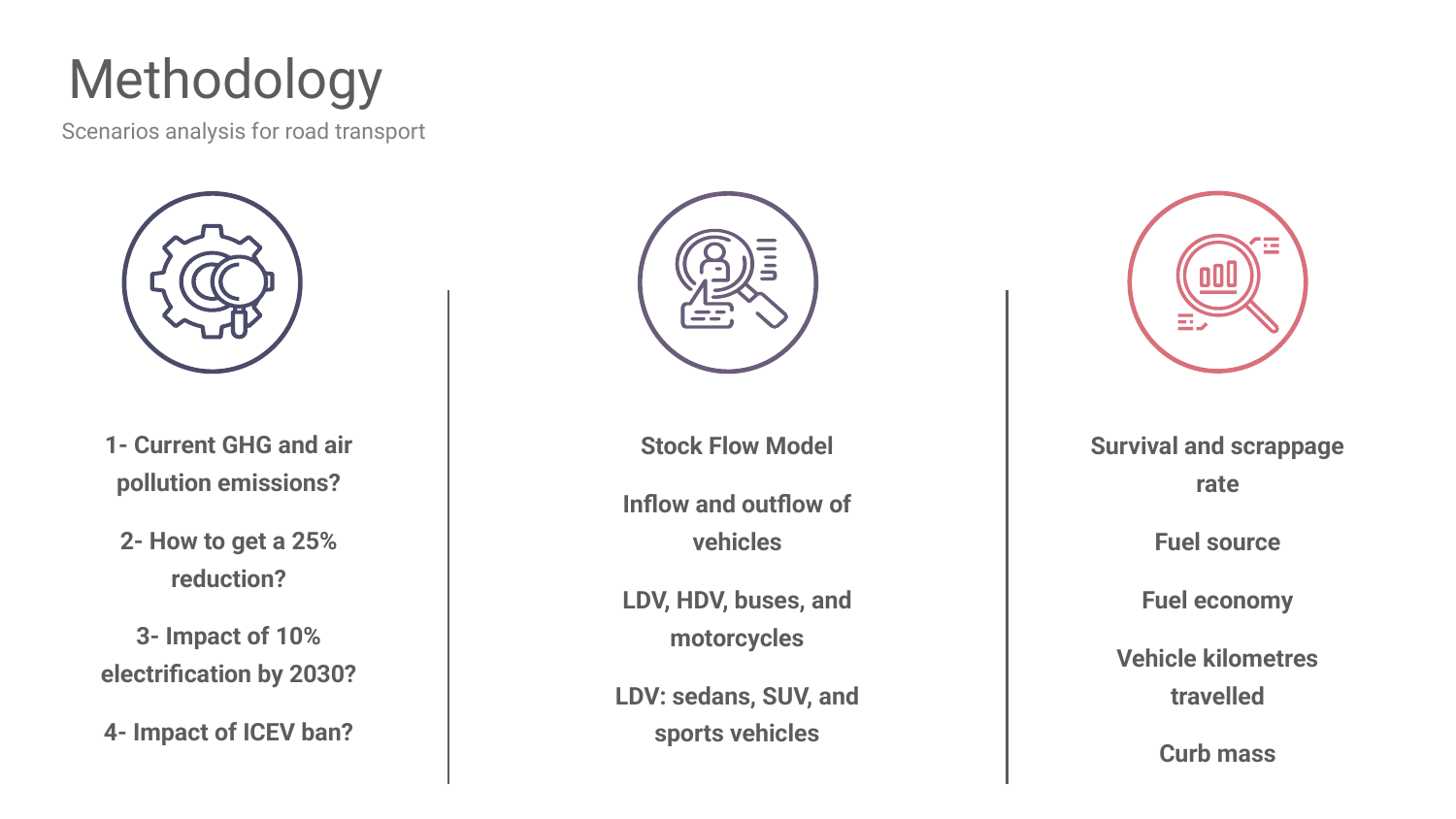

# Methodology
Scenarios analysis for road transport

1- Current GHG and air pollution emissions?
2- How to get a 25% reduction?
3- Impact of 10% electrification by 2030?
4- Impact of ICEV ban?
Stock Flow Model
Inflow and outflow of vehicles
LDV, HDV, buses, and motorcycles
LDV: sedans, SUV, and sports vehicles
Survival and scrappage rate
Fuel source
Fuel economy
Vehicle kilometres travelled
Curb mass